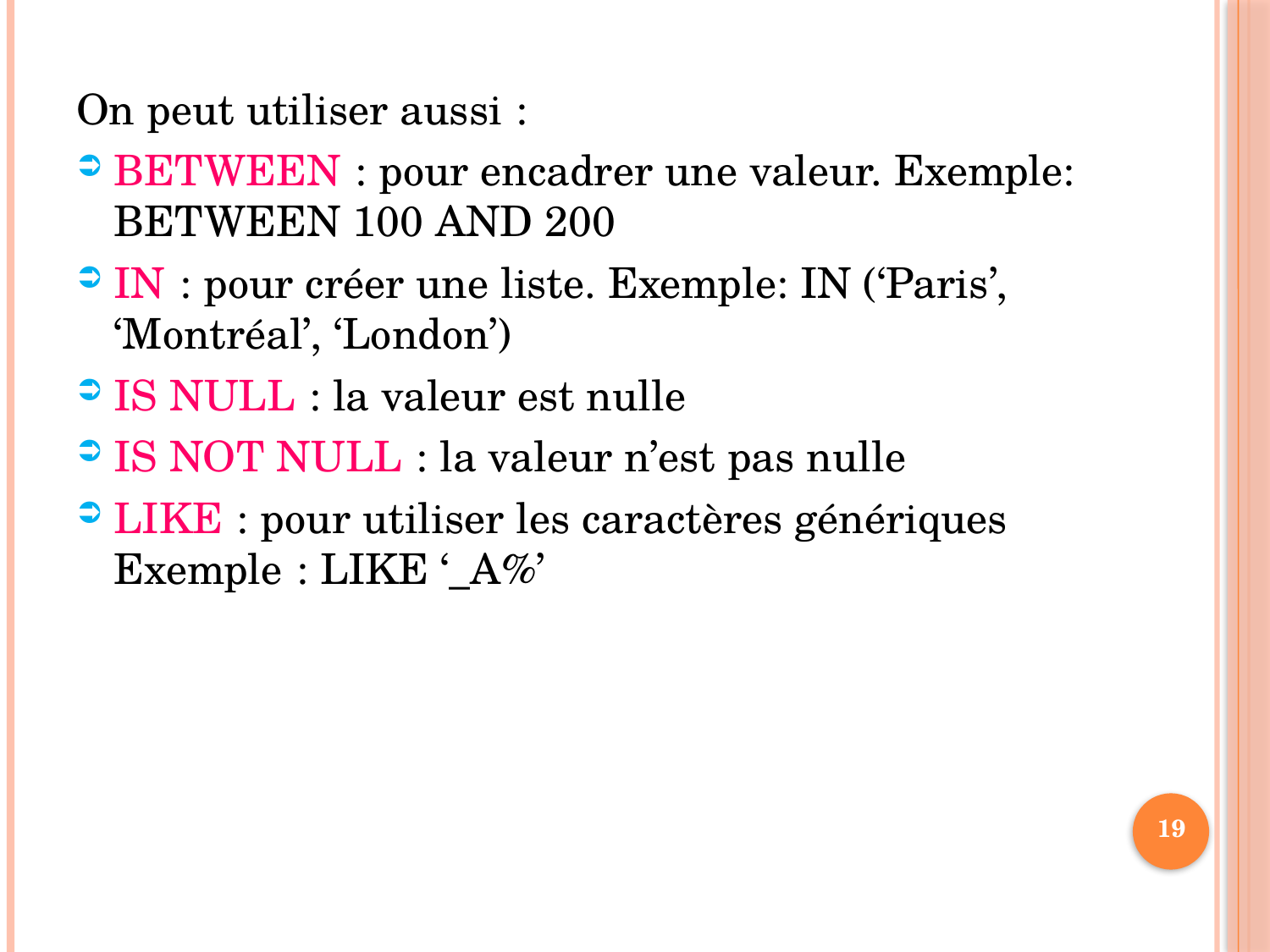

On peut utiliser aussi :
BETWEEN : pour encadrer une valeur. Exemple: BETWEEN 100 AND 200
IN : pour créer une liste. Exemple: IN (‘Paris’, ‘Montréal’, ‘London’)
IS NULL : la valeur est nulle
IS NOT NULL : la valeur n’est pas nulle
LIKE : pour utiliser les caractères génériques Exemple : LIKE ‘_A%’

19